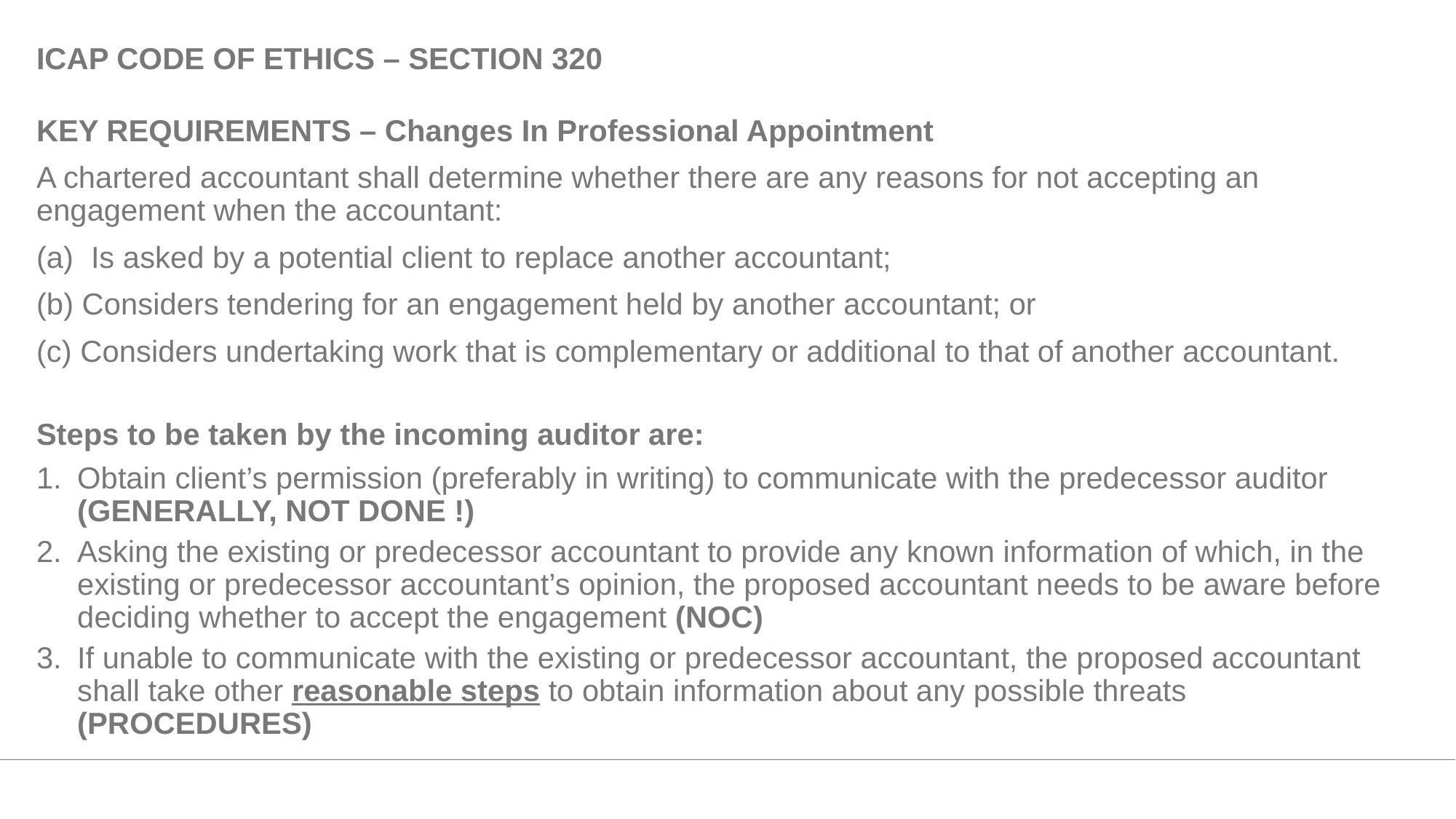

ICAP CODE OF ETHICS – SECTION 320

KEY REQUIREMENTS – Changes In Professional Appointment

A chartered accountant shall determine whether there are any reasons for not accepting an engagement when the accountant:

Is asked by a potential client to replace another accountant;

(b) Considers tendering for an engagement held by another accountant; or

(c) Considers undertaking work that is complementary or additional to that of another accountant.

Steps to be taken by the incoming auditor are:

Obtain client’s permission (preferably in writing) to communicate with the predecessor auditor (GENERALLY, NOT DONE !)

Asking the existing or predecessor accountant to provide any known information of which, in the existing or predecessor accountant’s opinion, the proposed accountant needs to be aware before deciding whether to accept the engagement (NOC)

If unable to communicate with the existing or predecessor accountant, the proposed accountant shall take other reasonable steps to obtain information about any possible threats (PROCEDURES)